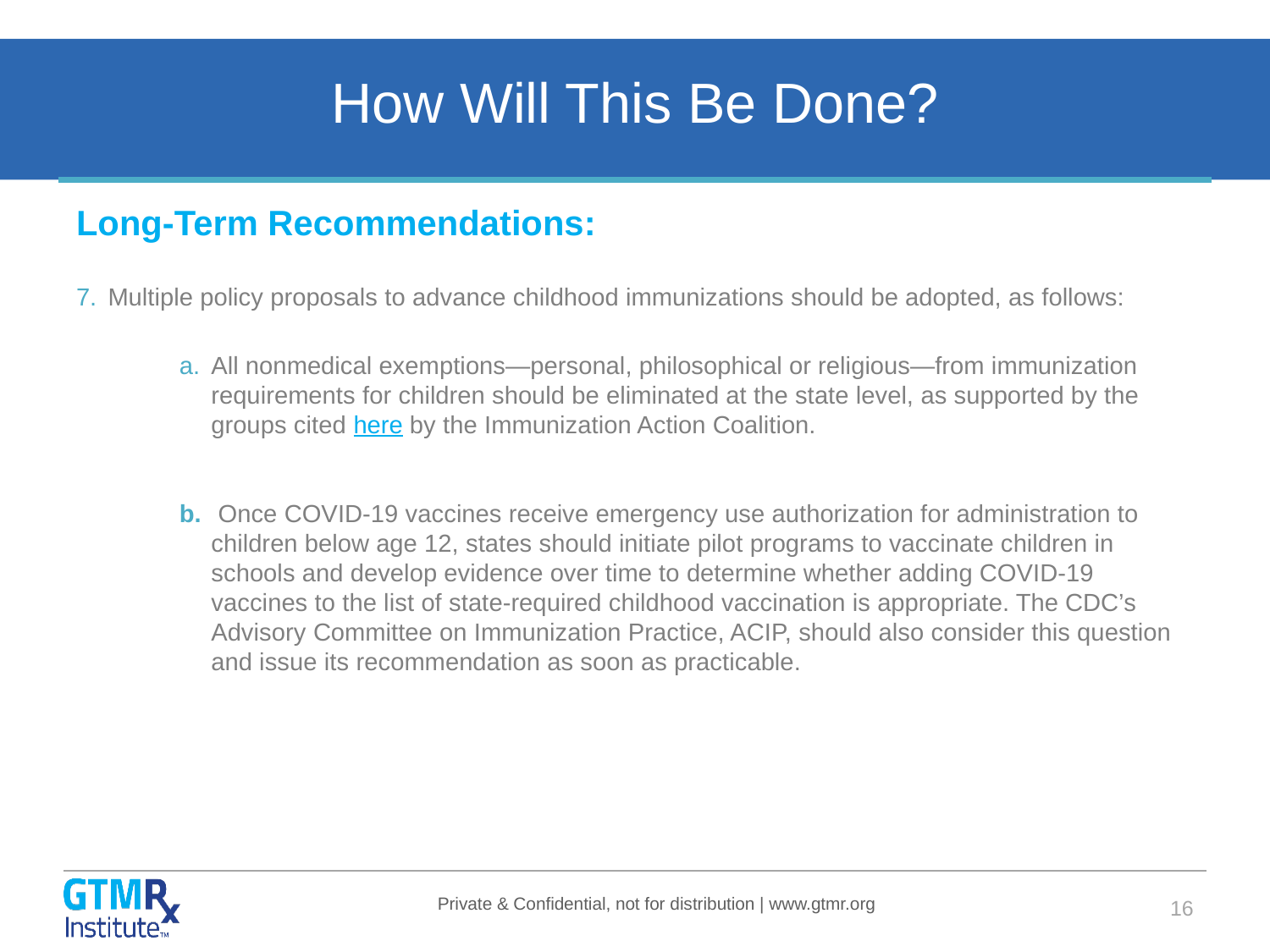

# How Will This Be Done?
Long-Term Recommendations:
Multiple policy proposals to advance childhood immunizations should be adopted, as follows:

All nonmedical exemptions—personal, philosophical or religious—from immunization requirements for children should be eliminated at the state level, as supported by the groups cited here by the Immunization Action Coalition.

 Once COVID-19 vaccines receive emergency use authorization for administration to children below age 12, states should initiate pilot programs to vaccinate children in schools and develop evidence over time to determine whether adding COVID-19 vaccines to the list of state-required childhood vaccination is appropriate. The CDC’s Advisory Committee on Immunization Practice, ACIP, should also consider this question and issue its recommendation as soon as practicable.

16